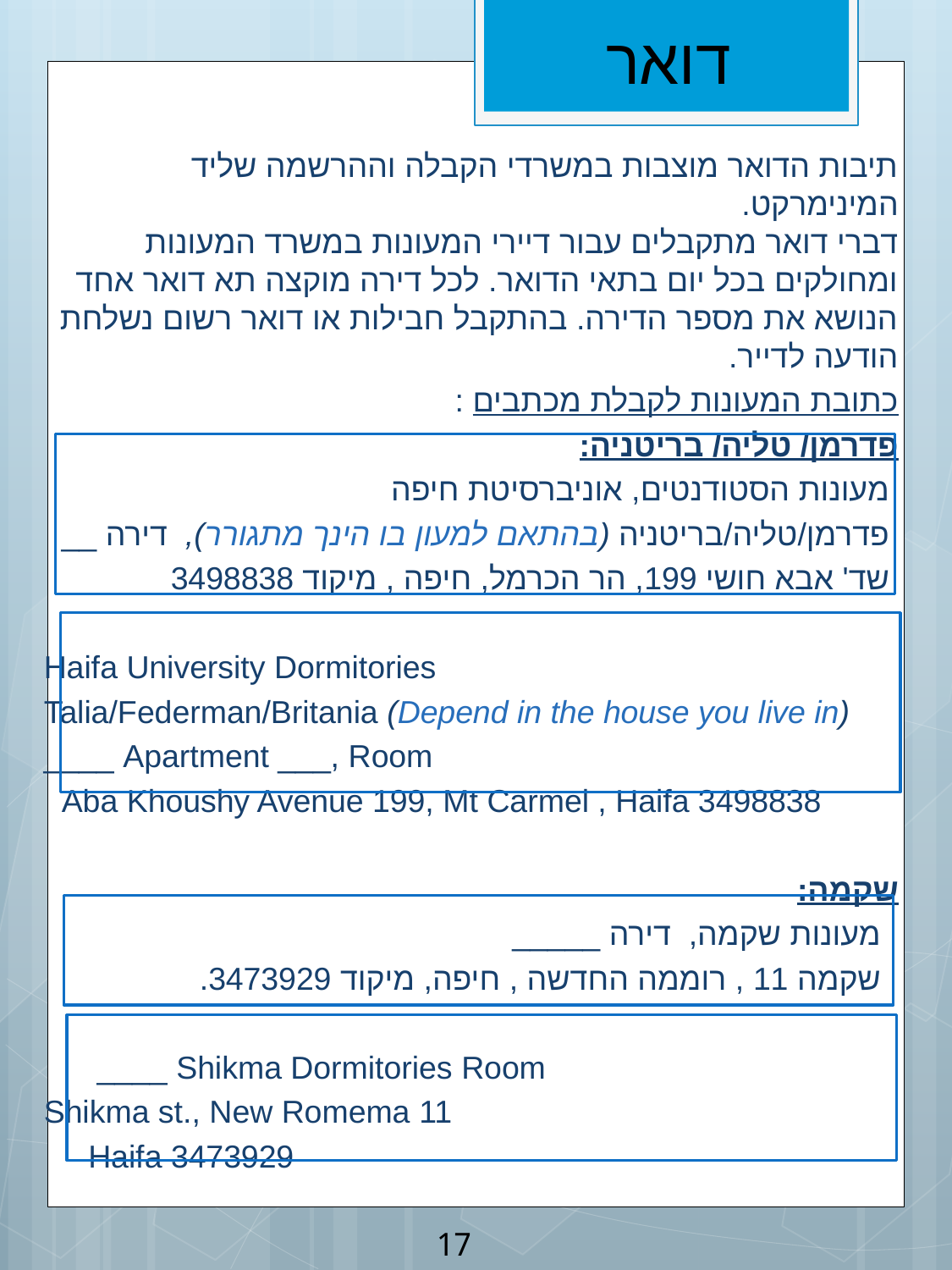

דואר
תיבות הדואר מוצבות במשרדי הקבלה וההרשמה שליד המינימרקט.
דברי דואר מתקבלים עבור דיירי המעונות במשרד המעונות ומחולקים בכל יום בתאי הדואר. לכל דירה מוקצה תא דואר אחד הנושא את מספר הדירה. בהתקבל חבילות או דואר רשום נשלחת הודעה לדייר.
כתובת המעונות לקבלת מכתבים :
פדרמן/ טליה/ בריטניה:
 מעונות הסטודנטים, אוניברסיטת חיפה
 פדרמן/טליה/בריטניה (בהתאם למעון בו הינך מתגורר),  דירה __
 שד' אבא חושי 199, הר הכרמל, חיפה , מיקוד 3498838

   Haifa University Dormitories
   Talia/Federman/Britania (Depend in the house you live in)
   Apartment ___, Room ____
   Aba Khoushy Avenue 199, Mt Carmel , Haifa 3498838

שקמה:
  מעונות שקמה,  דירה _____
  שקמה 11 , רוממה החדשה , חיפה, מיקוד 3473929.

   Shikma Dormitories Room ____
   11 Shikma st., New Romema
   Haifa 3473929

17